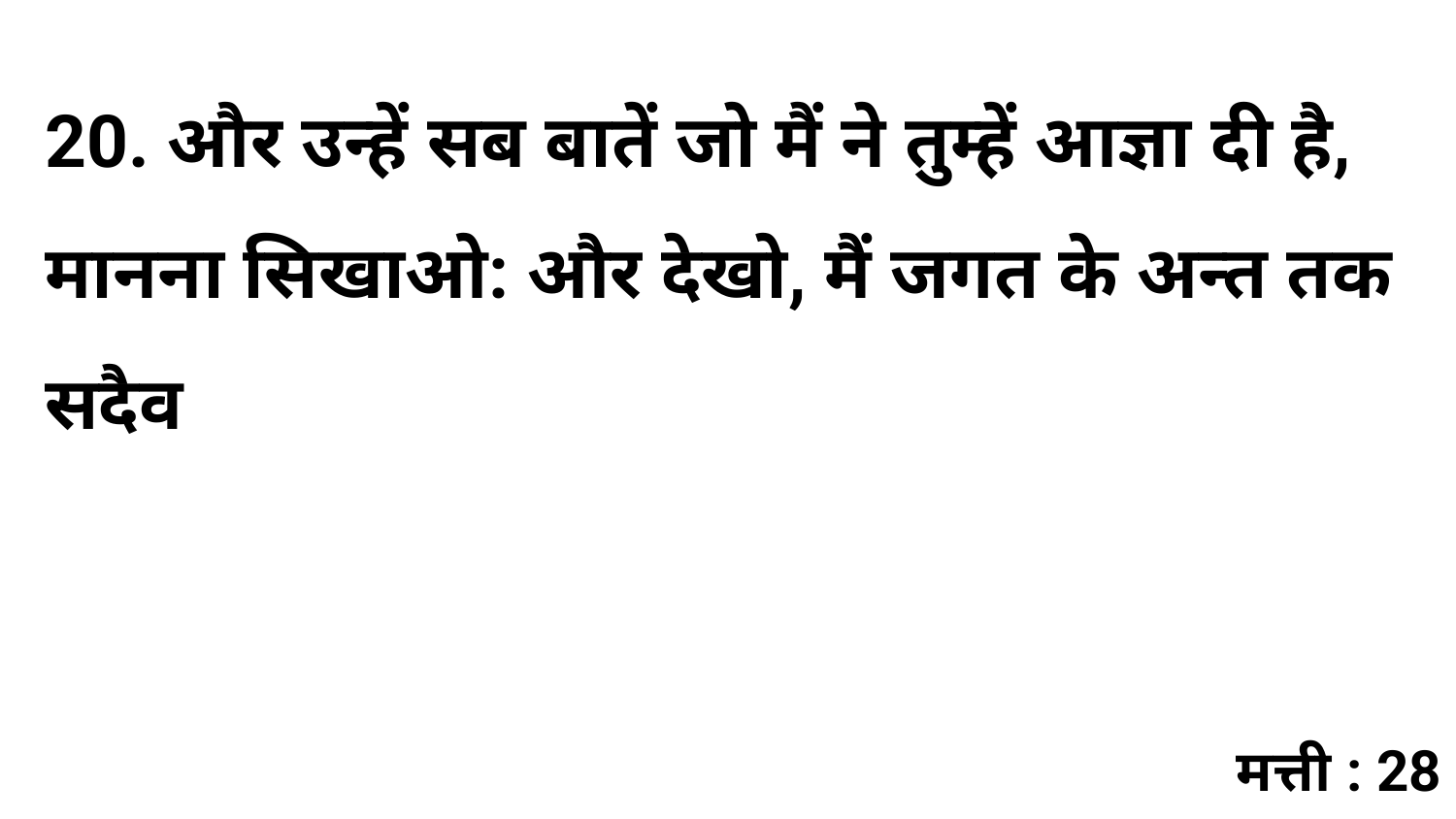

20. और उन्हें सब बातें जो मैं ने तुम्हें आज्ञा दी है, मानना सिखाओ: और देखो, मैं जगत के अन्त तक सदैव
मत्ती : 28